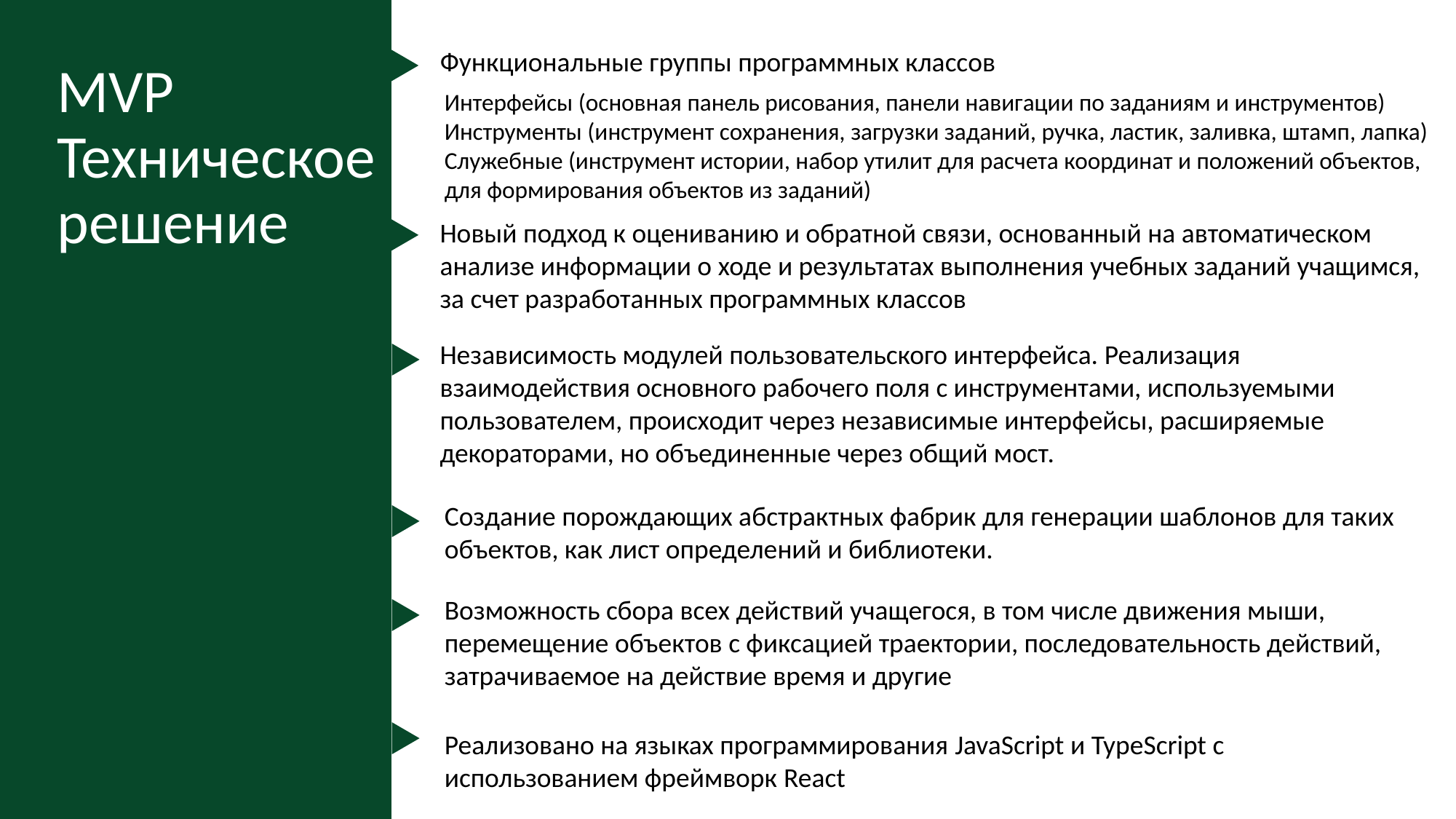

Функциональные группы программных классов

Интерфейсы (основная панель рисования, панели навигации по заданиям и инструментов)
Инструменты (инструмент сохранения, загрузки заданий, ручка, ластик, заливка, штамп, лапка)
Служебные (инструмент истории, набор утилит для расчета координат и положений объектов, для формирования объектов из заданий)
# MVP Техническое решение
Новый подход к оцениванию и обратной связи, основанный на автоматическом анализе информации о ходе и результатах выполнения учебных заданий учащимся, за счет разработанных программных классов

Независимость модулей пользовательского интерфейса. Реализация взаимодействия основного рабочего поля с инструментами, используемыми пользователем, происходит через независимые интерфейсы, расширяемые декораторами, но объединенные через общий мост.

Cоздание порождающих абстрактных фабрик для генерации шаблонов для таких объектов, как лист определений и библиотеки.

Возможность сбора всех действий учащегося, в том числе движения мыши, перемещение объектов с фиксацией траектории, последовательность действий, затрачиваемое на действие время и другие

Реализовано на языках программирования JavaScript и TypeScript с использованием фреймворк React